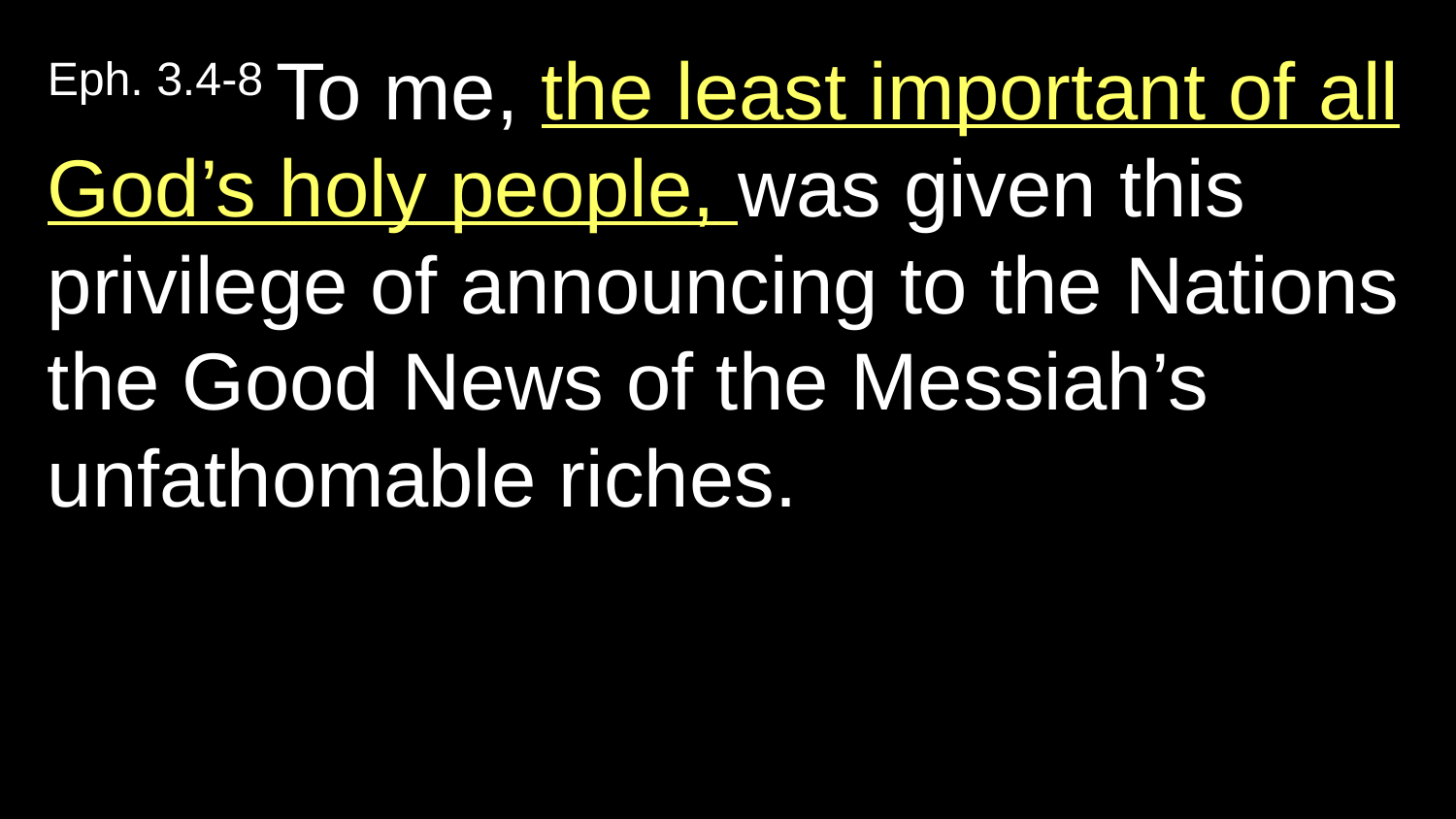

Eph. 3.4-8 To me, the least important of all God’s holy people, was given this privilege of announcing to the Nations the Good News of the Messiah’s unfathomable riches.